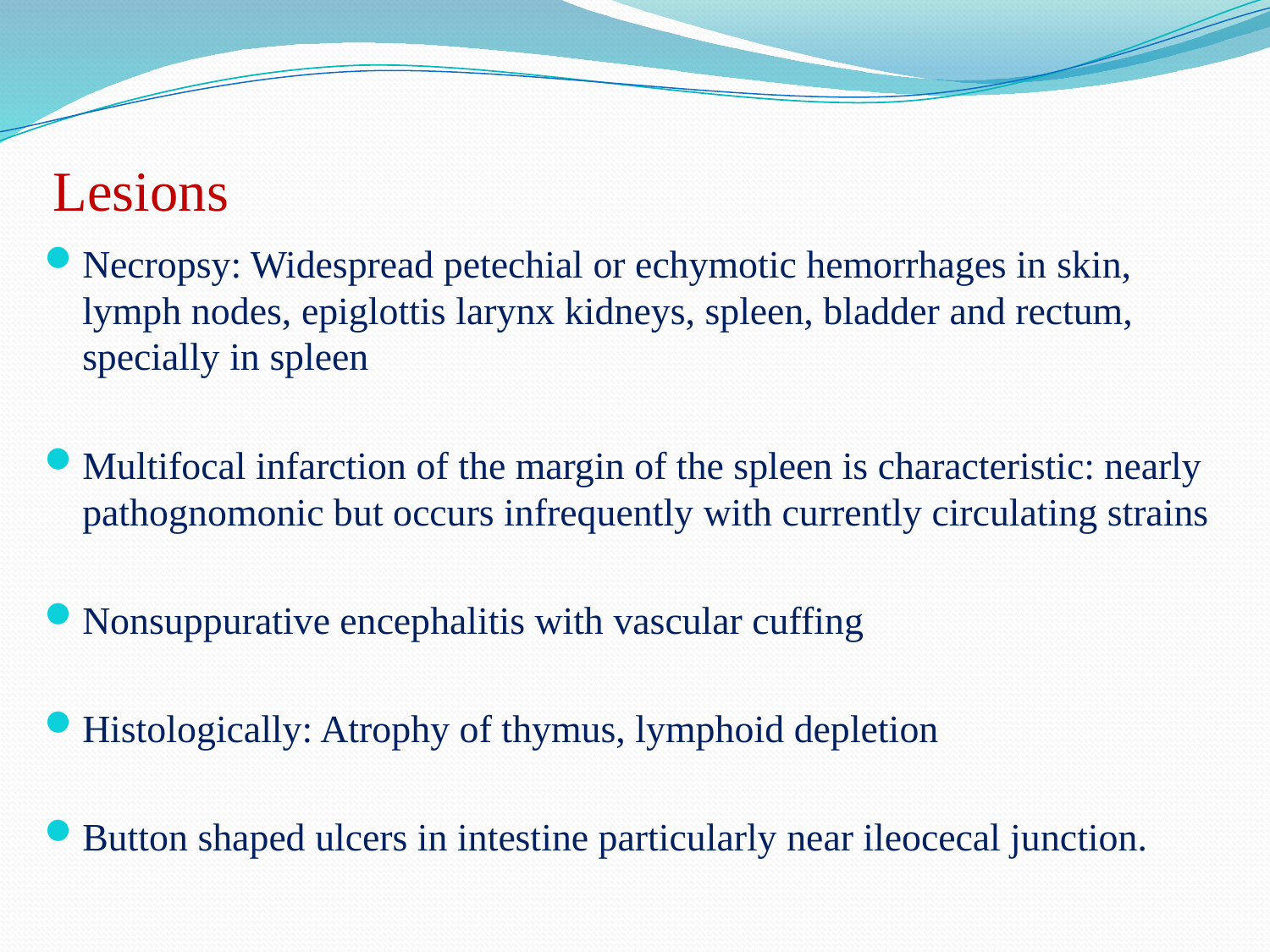

# Lesions
Necropsy: Widespread petechial or echymotic hemorrhages in skin, lymph nodes, epiglottis larynx kidneys, spleen, bladder and rectum, specially in spleen

Multifocal infarction of the margin of the spleen is characteristic: nearly pathognomonic but occurs infrequently with currently circulating strains

Nonsuppurative encephalitis with vascular cuffing

Histologically: Atrophy of thymus, lymphoid depletion

Button shaped ulcers in intestine particularly near ileocecal junction.